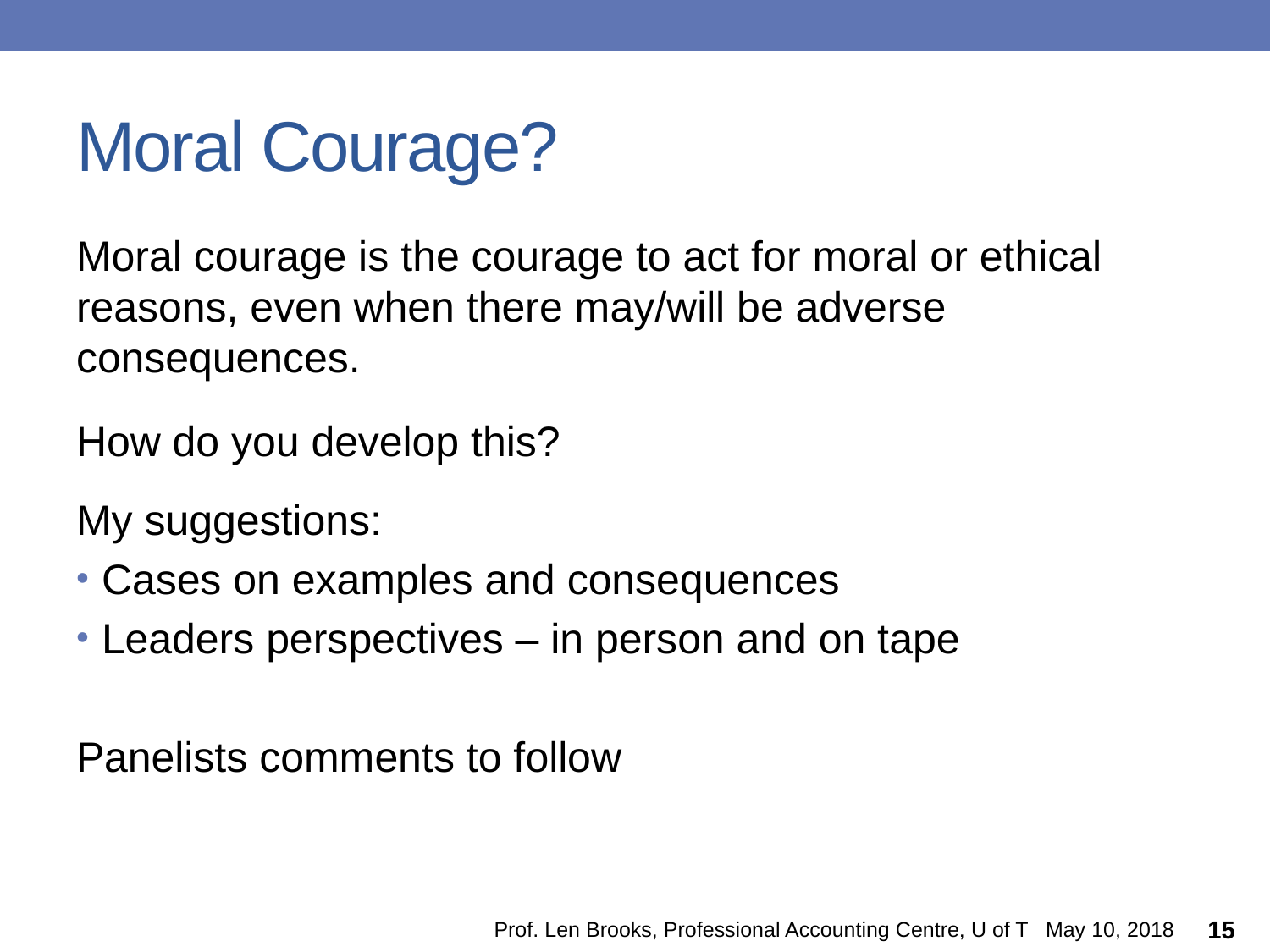

# Moral Courage?
Moral courage is the courage to act for moral or ethical reasons, even when there may/will be adverse consequences.

How do you develop this?

My suggestions:
Cases on examples and consequences
Leaders perspectives – in person and on tape

Panelists comments to follow

Prof. Len Brooks, Professional Accounting Centre, U of T   May 10, 2018
15